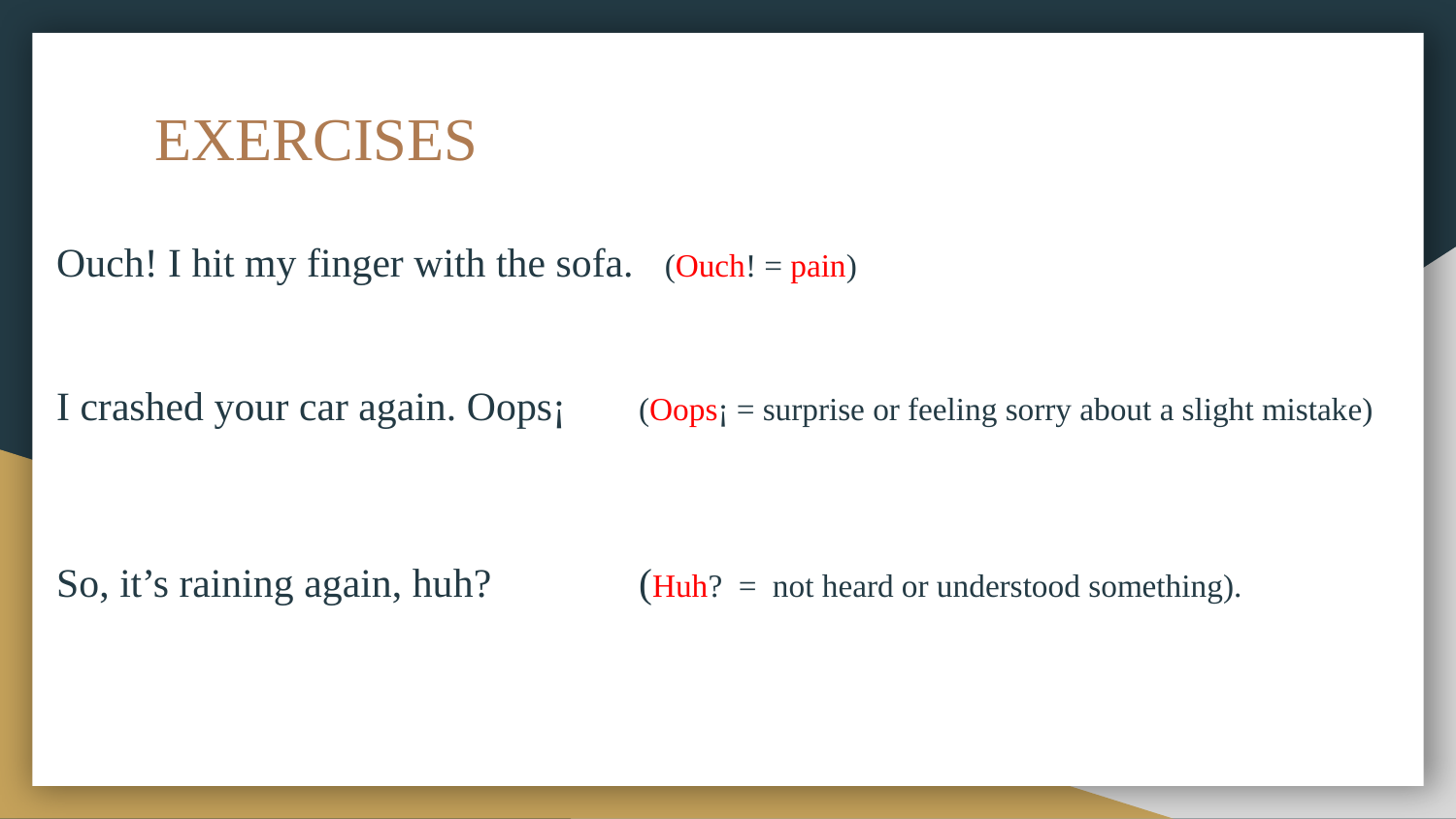

# EXERCISES
Ouch! I hit my finger with the sofa.   (Ouch! = pain)

I crashed your car again. Oops¡ 	(Oops¡ = surprise or feeling sorry about a slight mistake)

So, it’s raining again, huh?		(Huh?  =  not heard or understood something).